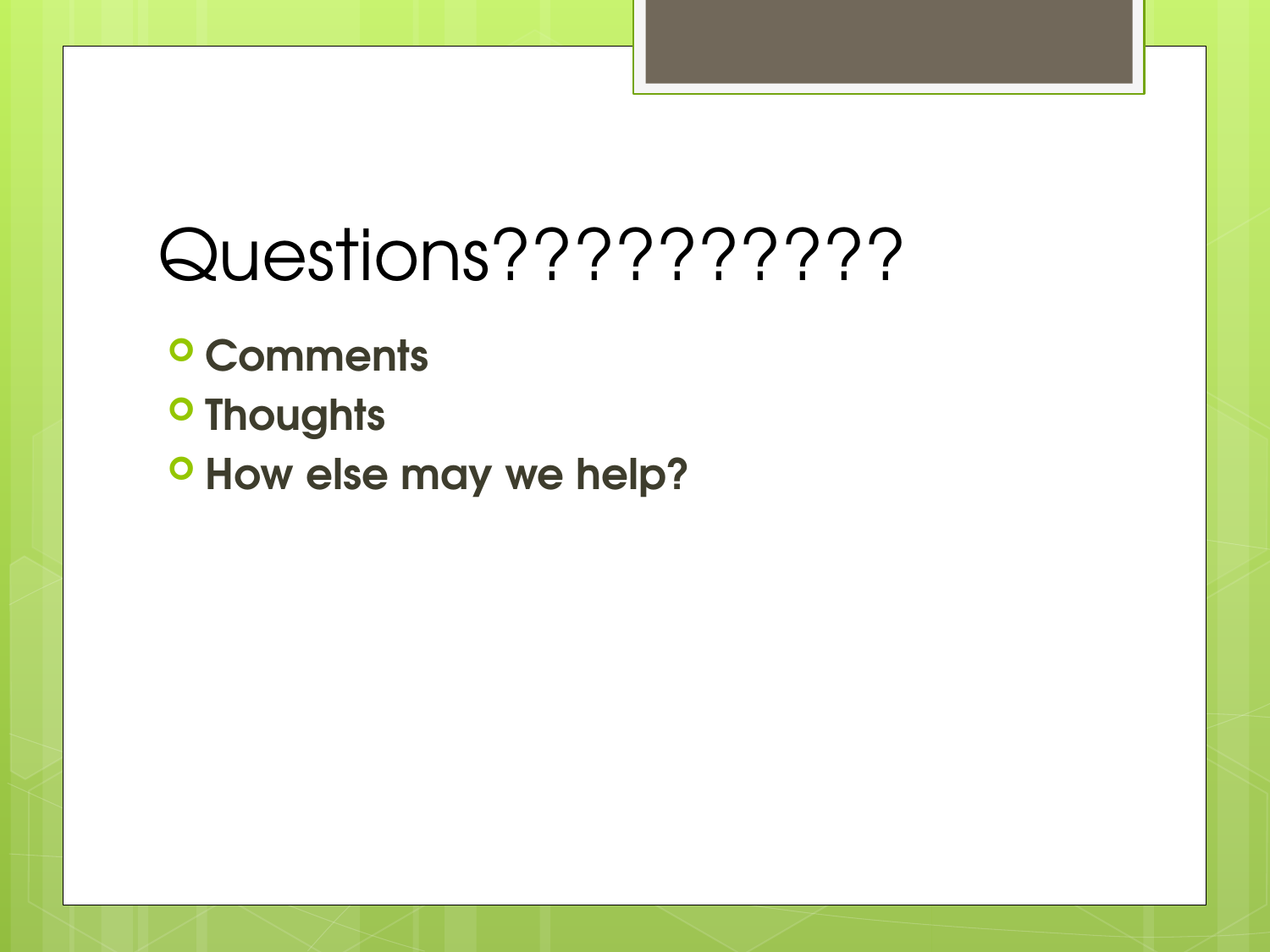

# Questions??????????
Comments
Thoughts
How else may we help?